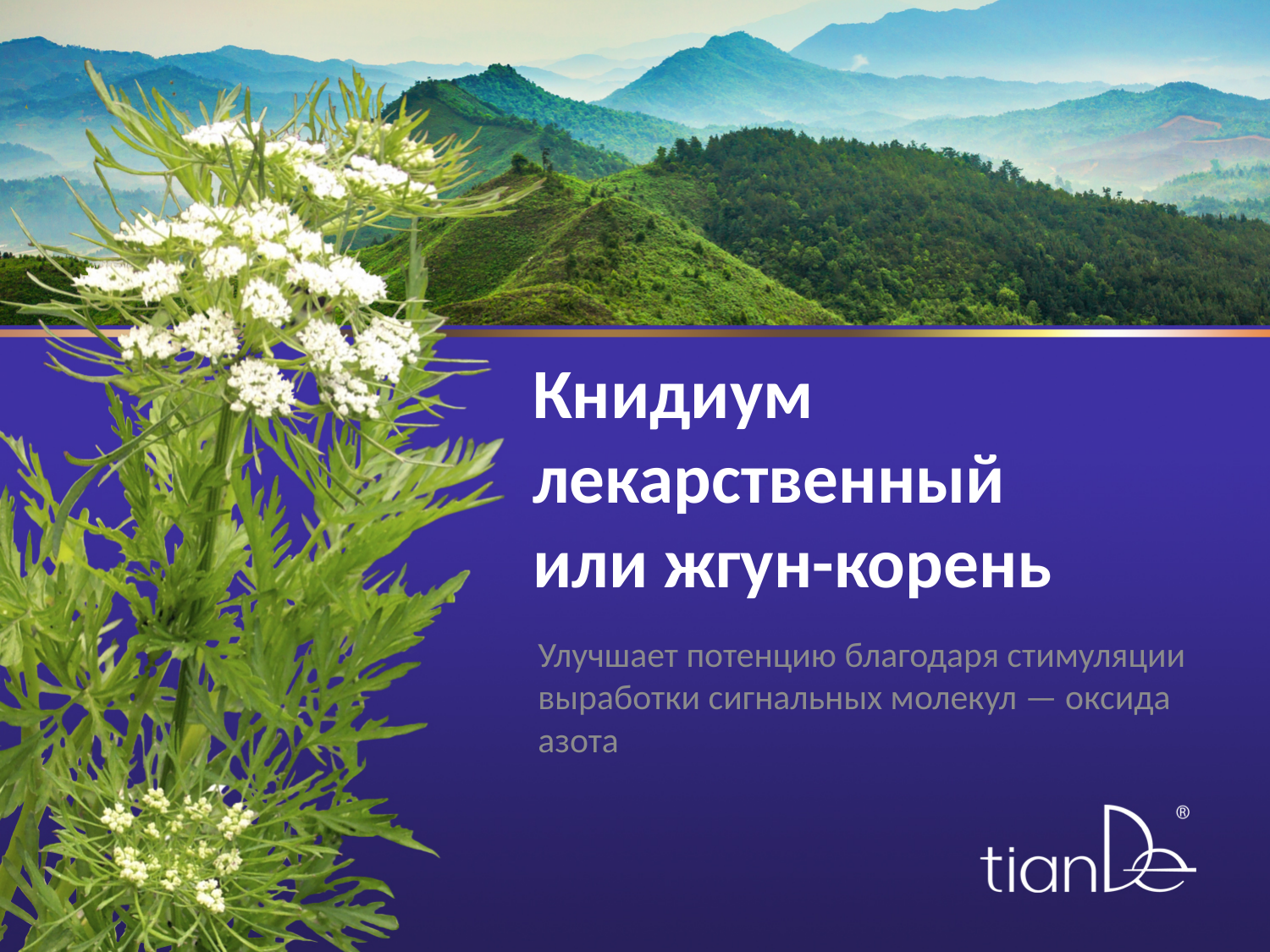

# Книдиум лекарственный или жгун-корень
Улучшает потенцию благодаря стимуляции выработки сигнальных молекул — оксида азота